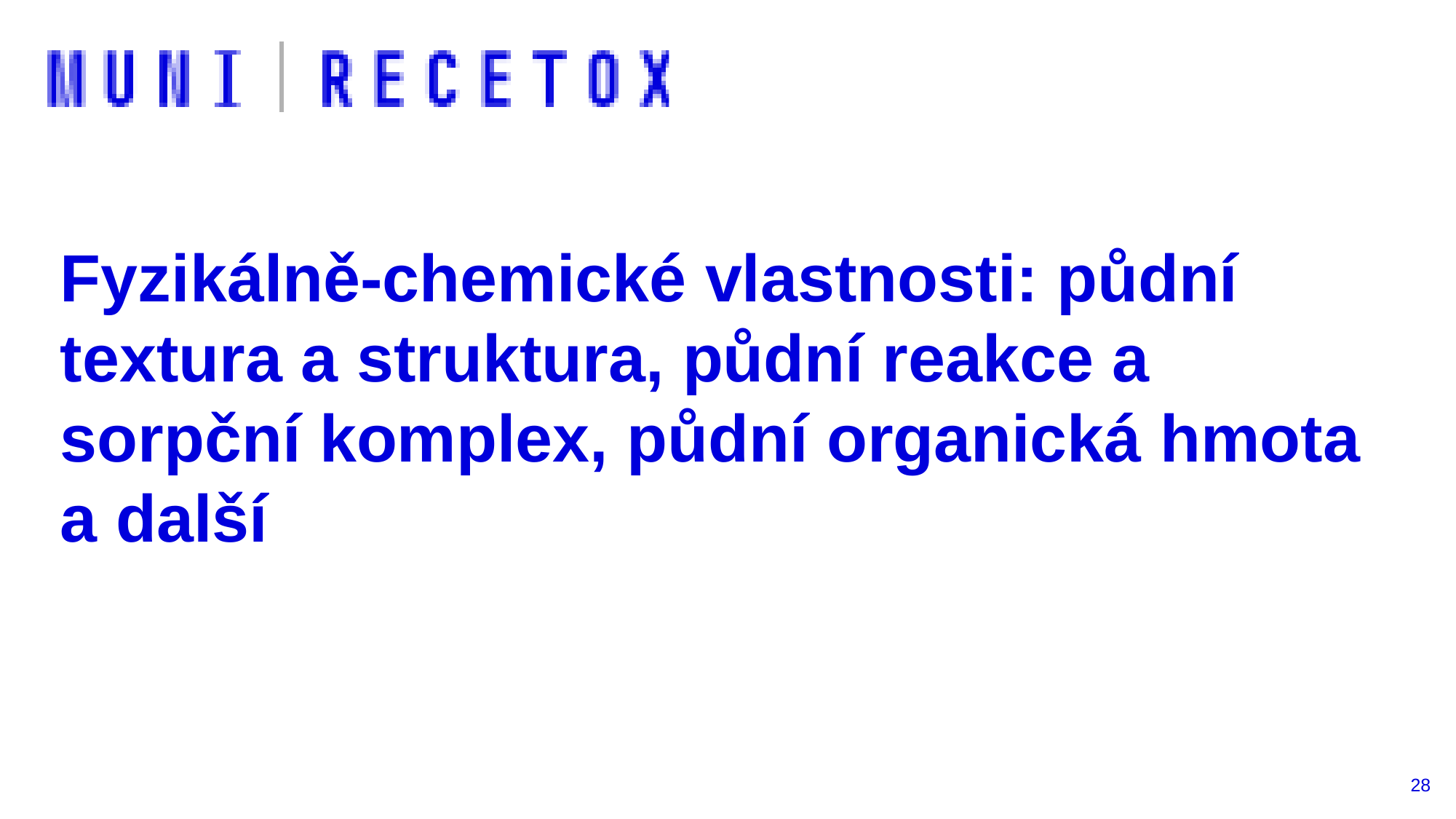

# Fyzikálně-chemické vlastnosti: půdní textura a struktura, půdní reakce a sorpční komplex, půdní organická hmota a další
28